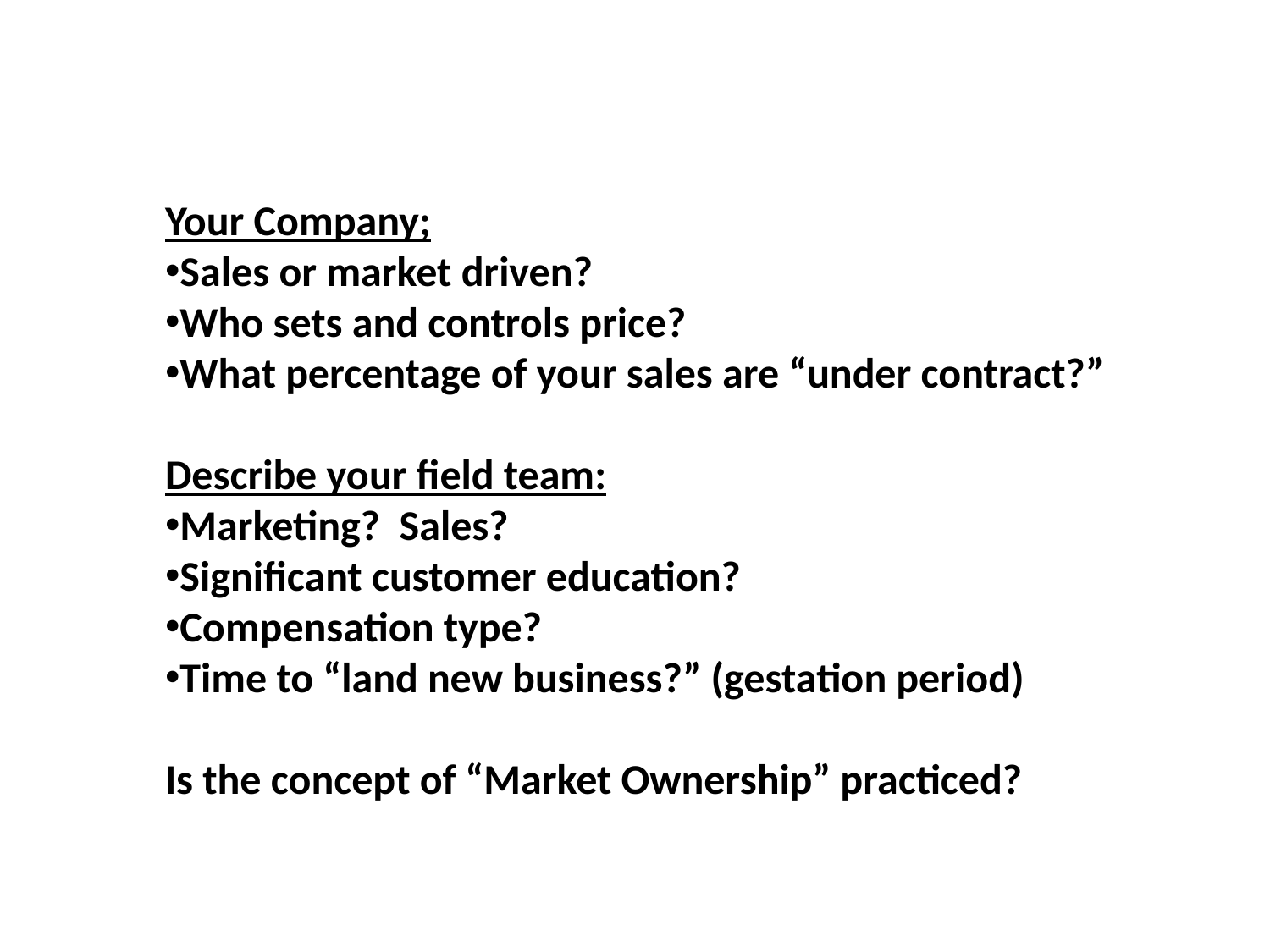

Your Company;
Sales or market driven?
Who sets and controls price?
What percentage of your sales are “under contract?”

Describe your field team:
Marketing?  Sales?
Significant customer education?
Compensation type?
Time to “land new business?” (gestation period)

Is the concept of “Market Ownership” practiced?